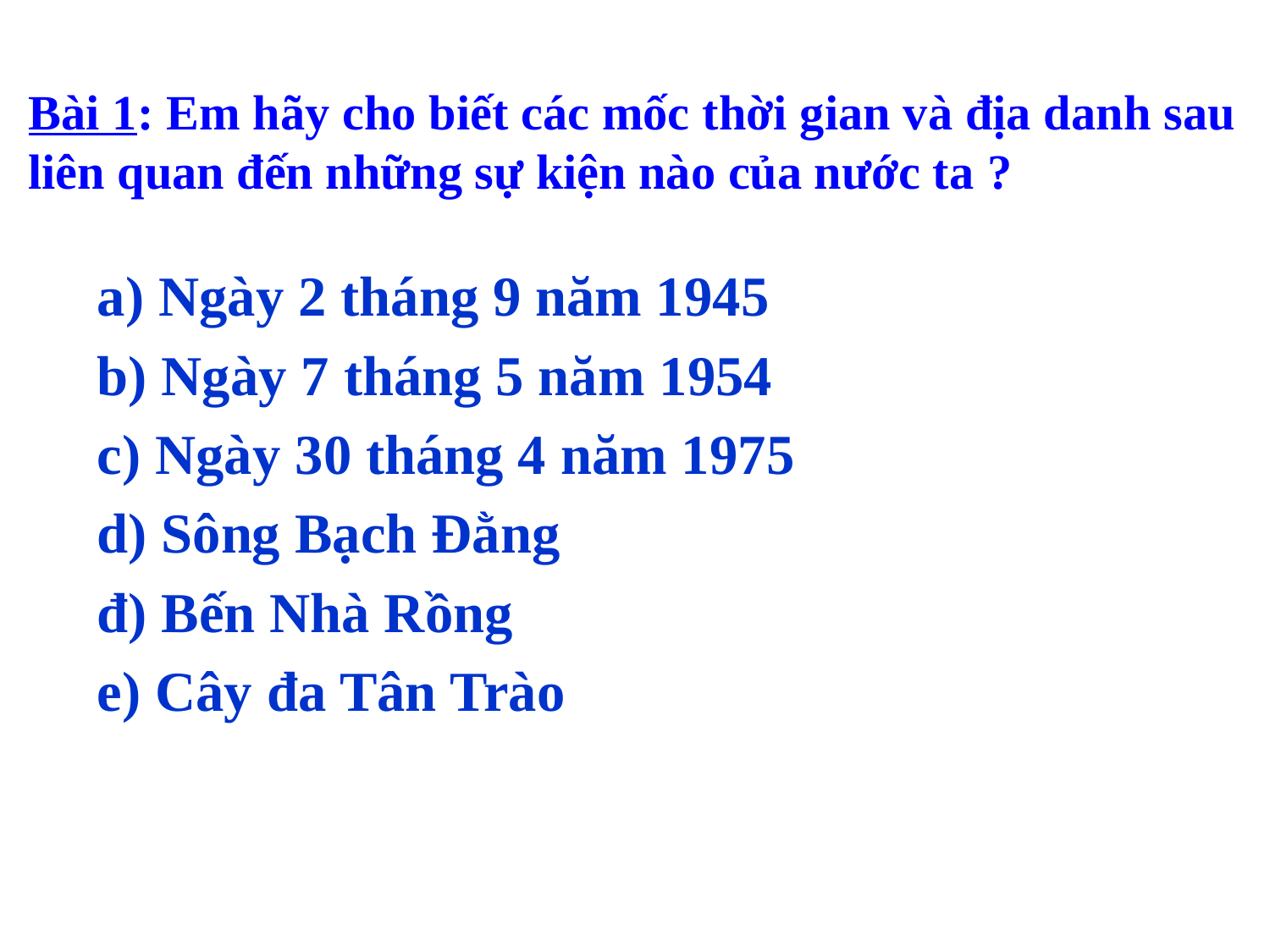

Bài 1: Em hãy cho biết các mốc thời gian và địa danh sau liên quan đến những sự kiện nào của nước ta ?
a) Ngày 2 tháng 9 năm 1945
b) Ngày 7 tháng 5 năm 1954
c) Ngày 30 tháng 4 năm 1975
d) Sông Bạch Đằng
đ) Bến Nhà Rồng
e) Cây đa Tân Trào